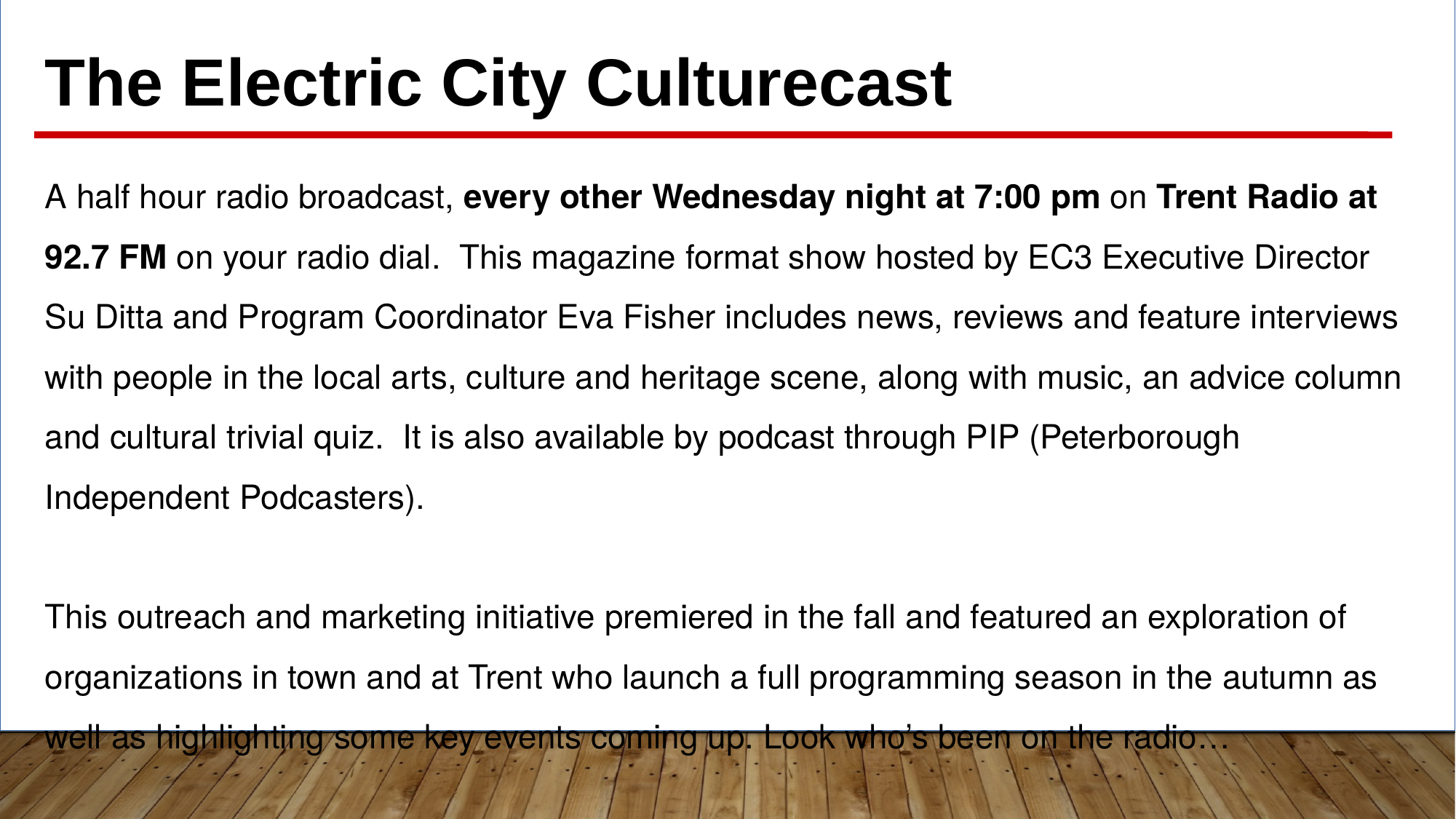

The Electric City Culturecast

A half hour radio broadcast, every other Wednesday night at 7:00 pm on Trent Radio at 92.7 FM on your radio dial.  This magazine format show hosted by EC3 Executive Director Su Ditta and Program Coordinator Eva Fisher includes news, reviews and feature interviews with people in the local arts, culture and heritage scene, along with music, an advice column and cultural trivial quiz.  It is also available by podcast through PIP (Peterborough Independent Podcasters).

This outreach and marketing initiative premiered in the fall and featured an exploration of organizations in town and at Trent who launch a full programming season in the autumn as well as highlighting some key events coming up. Look who’s been on the radio…